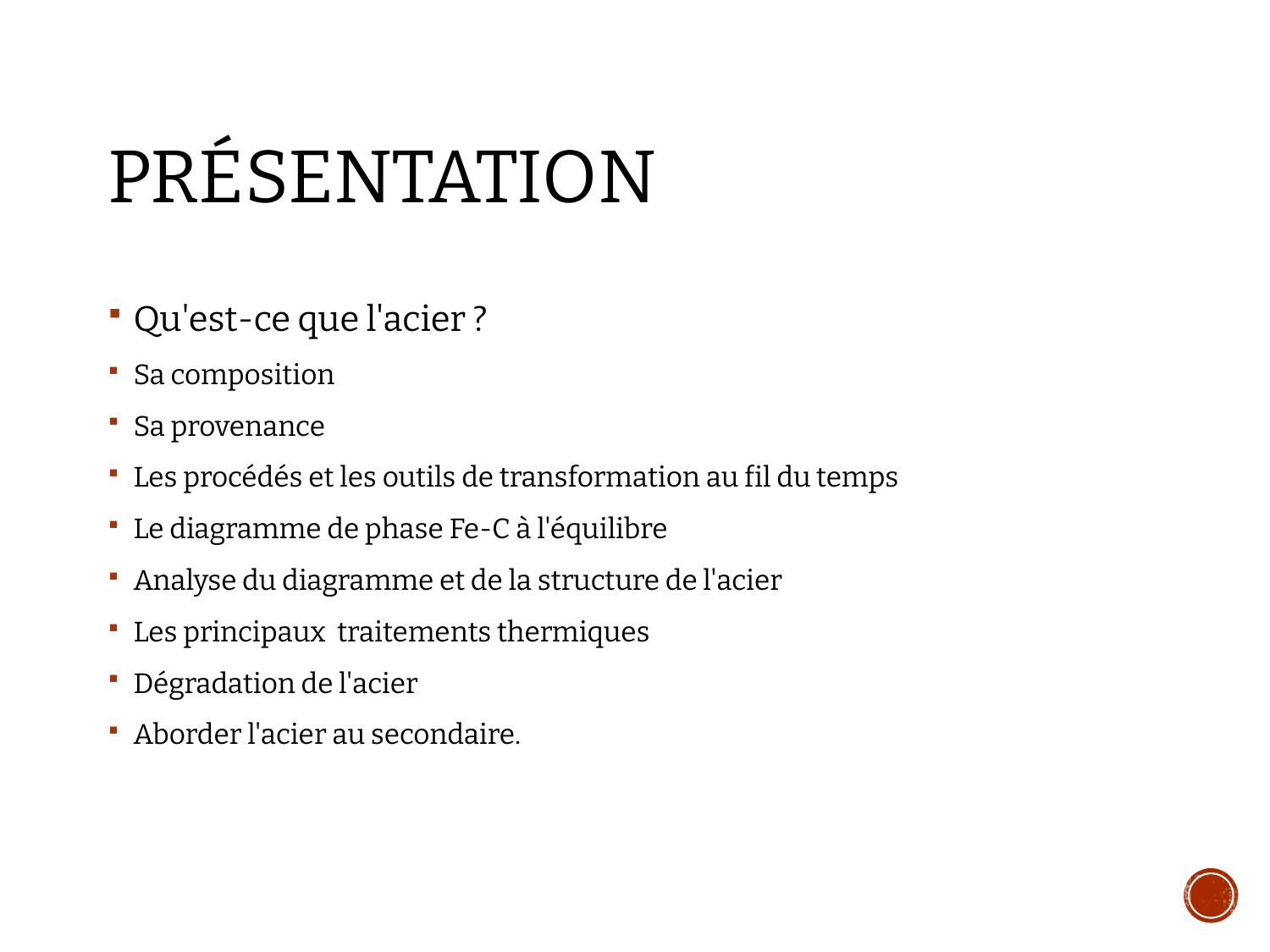

# présentation
Qu'est-ce que l'acier ?
Sa composition
Sa provenance
Les procédés et les outils de transformation au fil du temps
Le diagramme de phase Fe-C à l'équilibre
Analyse du diagramme et de la structure de l'acier
Les principaux  traitements thermiques
Dégradation de l'acier
Aborder l'acier au secondaire.